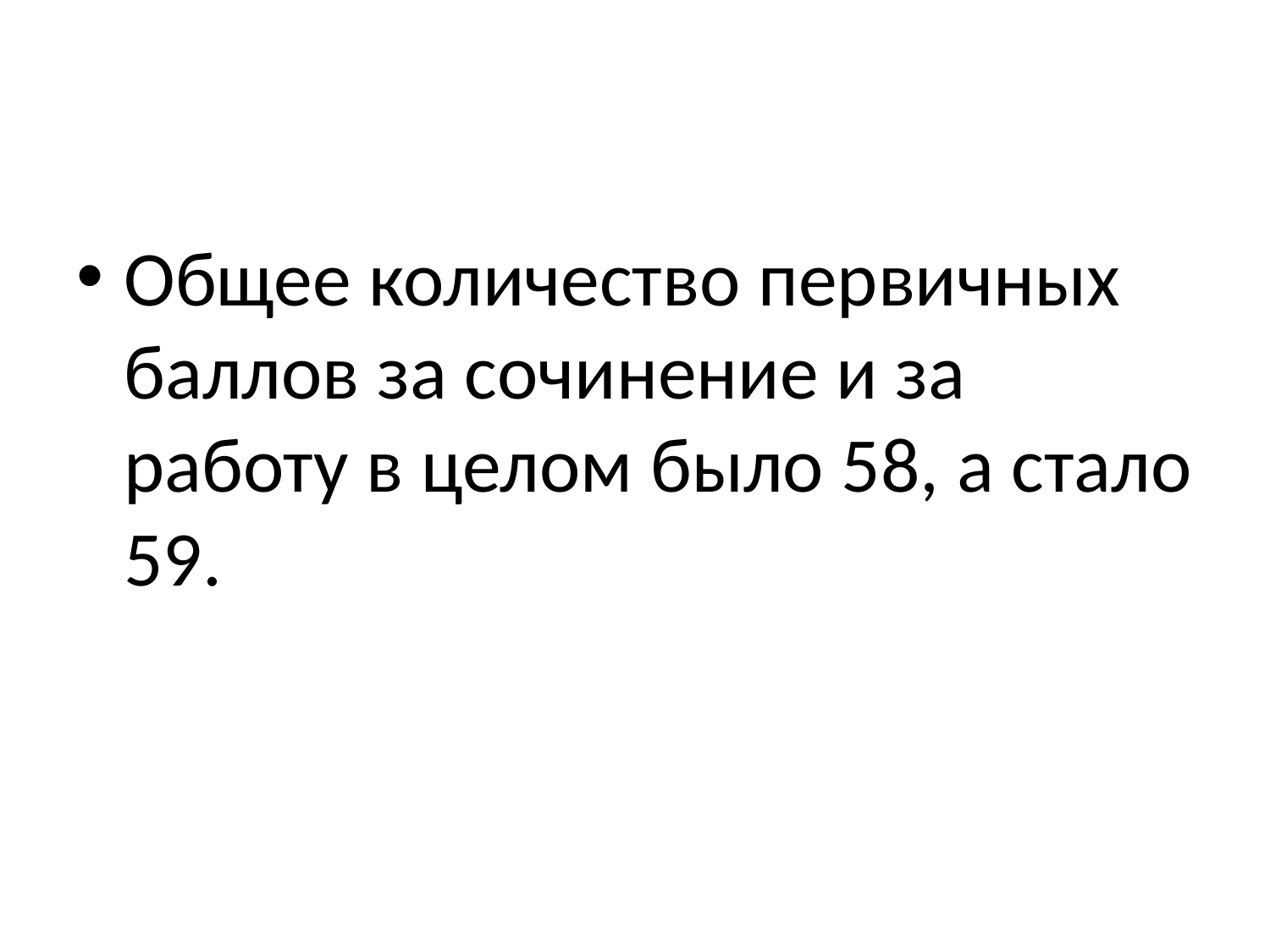

#
Общее количество первичных баллов за сочинение и за работу в целом было 58, а стало 59.